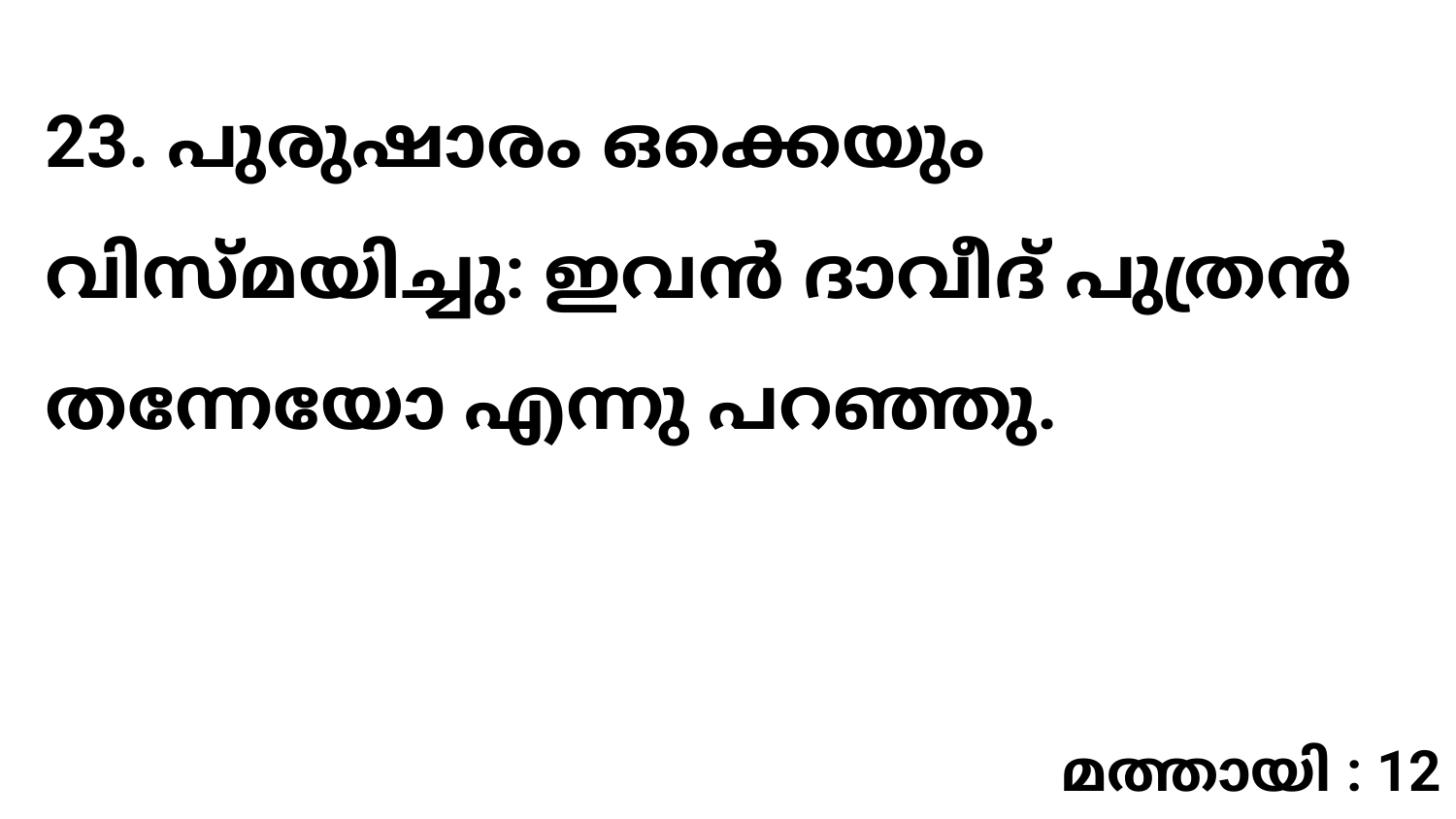

23. പുരുഷാരം ഒക്കെയും വിസ്മയിച്ചു: ഇവൻ ദാവീദ് പുത്രൻ തന്നേയോ എന്നു പറഞ്ഞു.
മത്തായി : 12